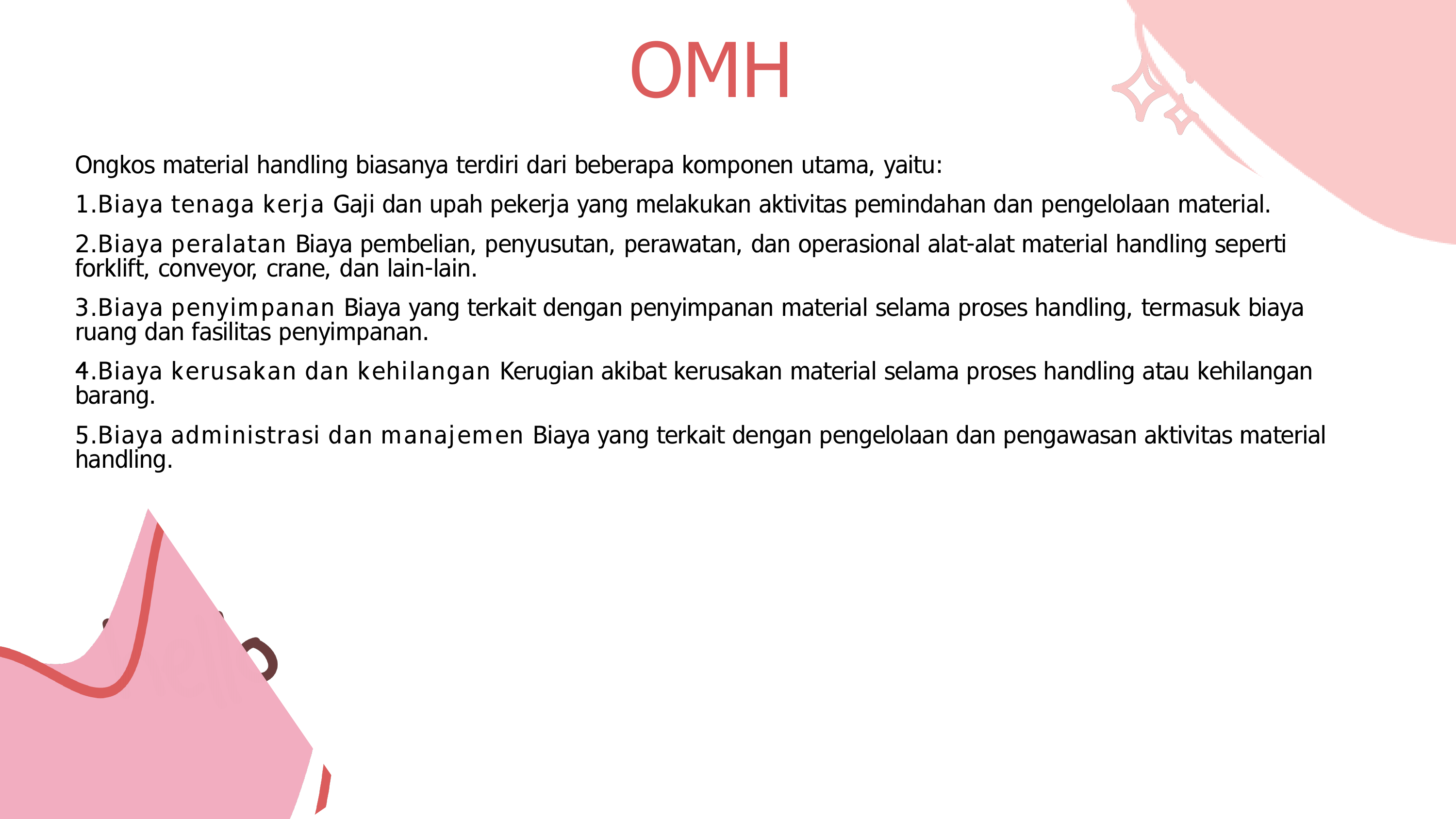

OMH

Ongkos material handling biasanya terdiri dari beberapa komponen utama, yaitu:
Biaya tenaga kerja Gaji dan upah pekerja yang melakukan aktivitas pemindahan dan pengelolaan material.
Biaya peralatan Biaya pembelian, penyusutan, perawatan, dan operasional alat-alat material handling seperti forklift, conveyor, crane, dan lain-lain.
Biaya penyimpanan Biaya yang terkait dengan penyimpanan material selama proses handling, termasuk biaya ruang dan fasilitas penyimpanan.
Biaya kerusakan dan kehilangan Kerugian akibat kerusakan material selama proses handling atau kehilangan barang.
Biaya administrasi dan manajemen Biaya yang terkait dengan pengelolaan dan pengawasan aktivitas material handling.